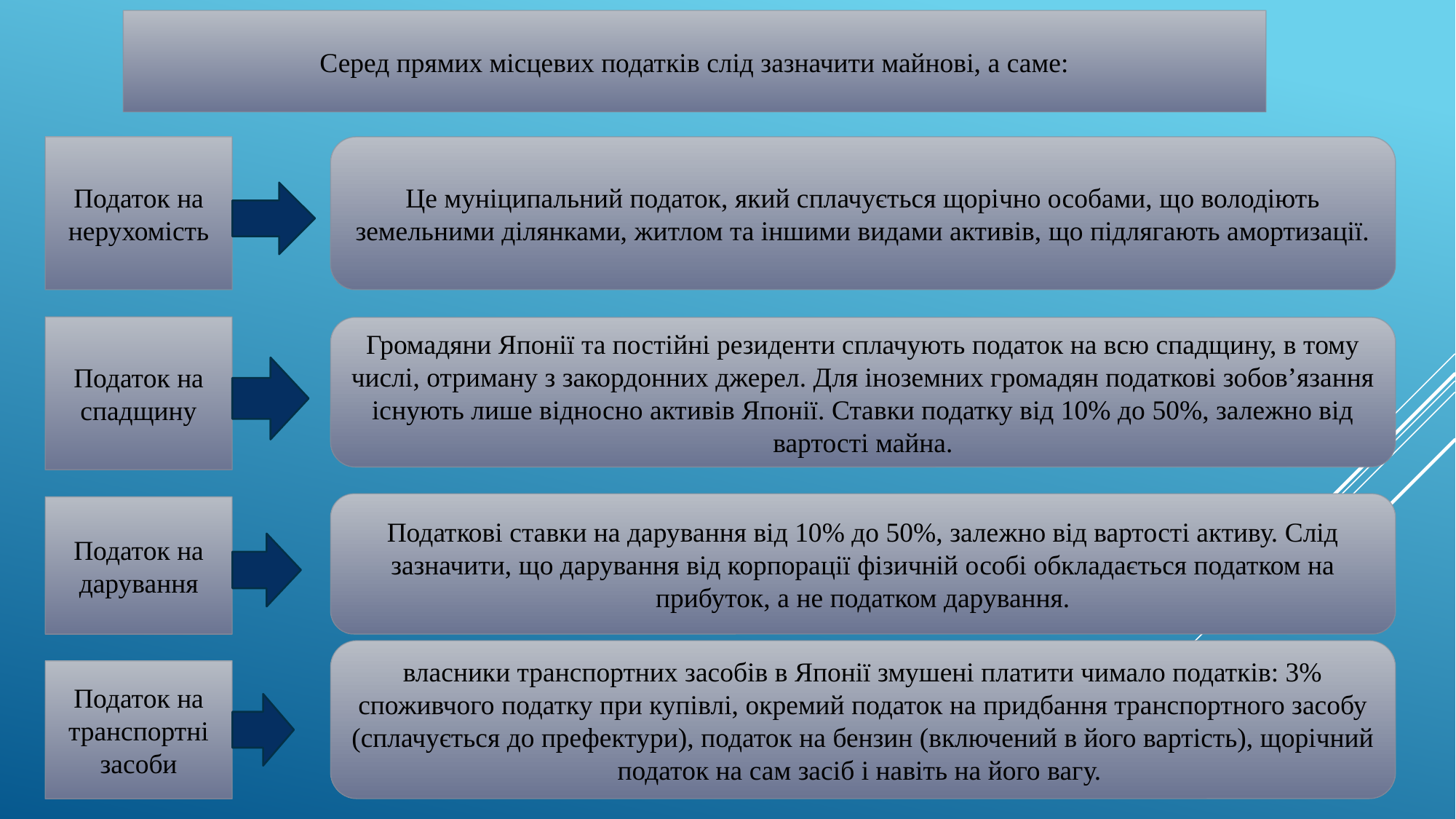

Серед прямих місцевих податків слід зазначити майнові, а саме:
Податок на нерухомість
Це муніципальний податок, який сплачується щорічно особами, що володіють земельними ділянками, житлом та іншими видами активів, що підлягають амортизації.

Податок на спадщину
Громадяни Японії та постійні резиденти сплачують податок на всю спадщину, в тому числі, отриману з закордонних джерел. Для іноземних громадян податкові зобов’язання існують лише відносно активів Японії. Ставки податку від 10% до 50%, залежно від вартості майна.

Податкові ставки на дарування від 10% до 50%, залежно від вартості активу. Слід зазначити, що дарування від корпорації фізичній особі обкладається податком на прибуток, а не податком дарування.
Податок на дарування

власники транспортних засобів в Японії змушені платити чимало податків: 3% споживчого податку при купівлі, окремий податок на придбання транспортного засобу (сплачується до префектури), податок на бензин (включений в його вартість), щорічний податок на сам засіб і навіть на його вагу.
Податок на транспортні засоби